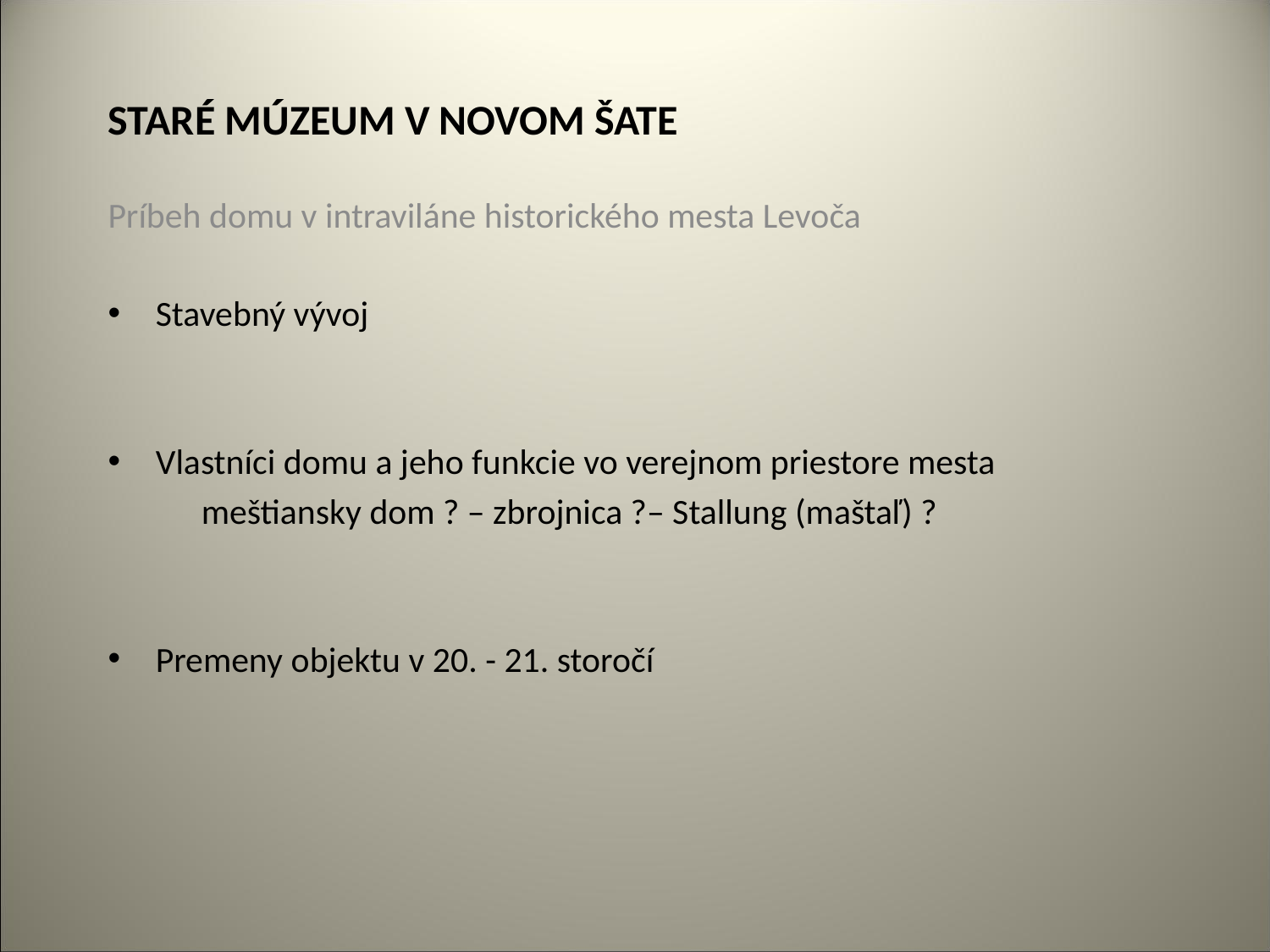

# STARÉ MÚZEUM V NOVOM ŠATE
Príbeh domu v intraviláne historického mesta Levoča

Stavebný vývoj

Vlastníci domu a jeho funkcie vo verejnom priestore mesta
meštiansky dom ? – zbrojnica ?– Stallung (maštaľ) ?

Premeny objektu v 20. - 21. storočí